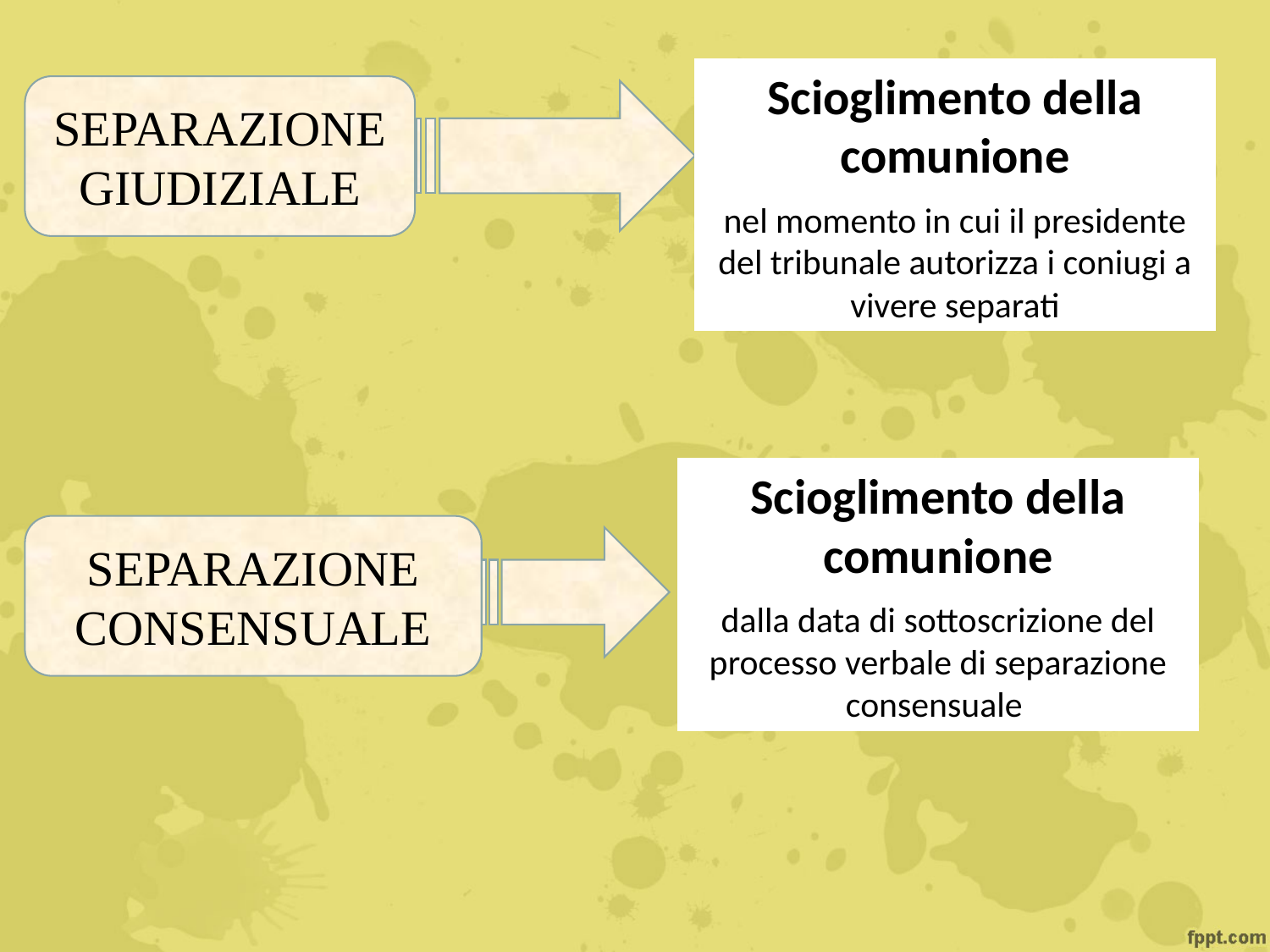

Scioglimento della comunione
nel momento in cui il presidente del tribunale autorizza i coniugi a vivere separati
Separazione Giudiziale

Scioglimento della comunione
dalla data di sottoscrizione del processo verbale di separazione consensuale
Separazione consensuale